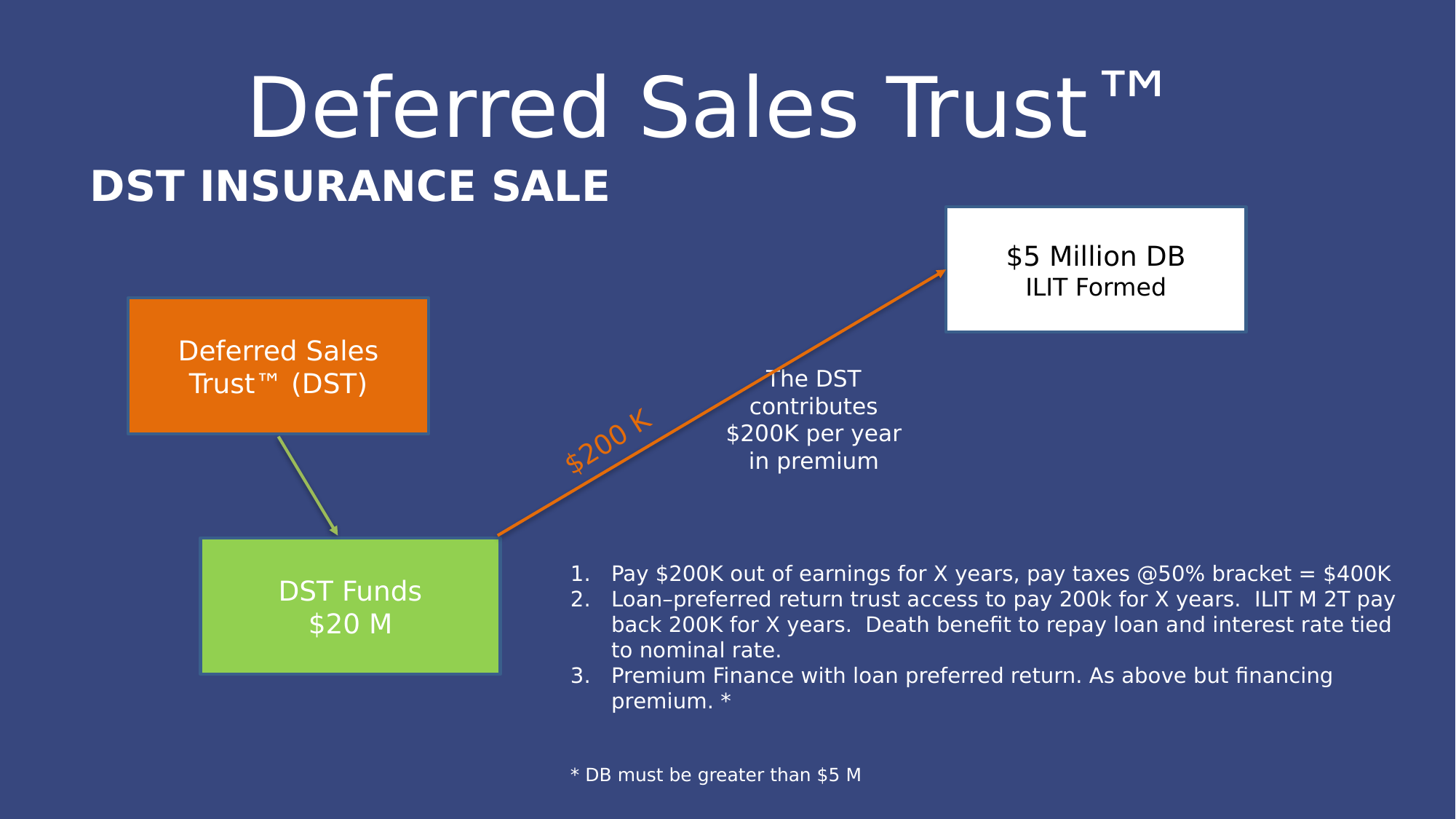

# Deferred Sales Trust™
DST INSURANCE SALE
$5 Million DB
ILIT Formed
Deferred Sales Trust™ (DST)
The DST contributes $200K per year in premium
$200 K
DST Funds
$20 M
Pay $200K out of earnings for X years, pay taxes @50% bracket = $400K
Loan–preferred return trust access to pay 200k for X years.  ILIT M 2T pay back 200K for X years.  Death benefit to repay loan and interest rate tied to nominal rate.
Premium Finance with loan preferred return. As above but financing premium. *

* DB must be greater than $5 M